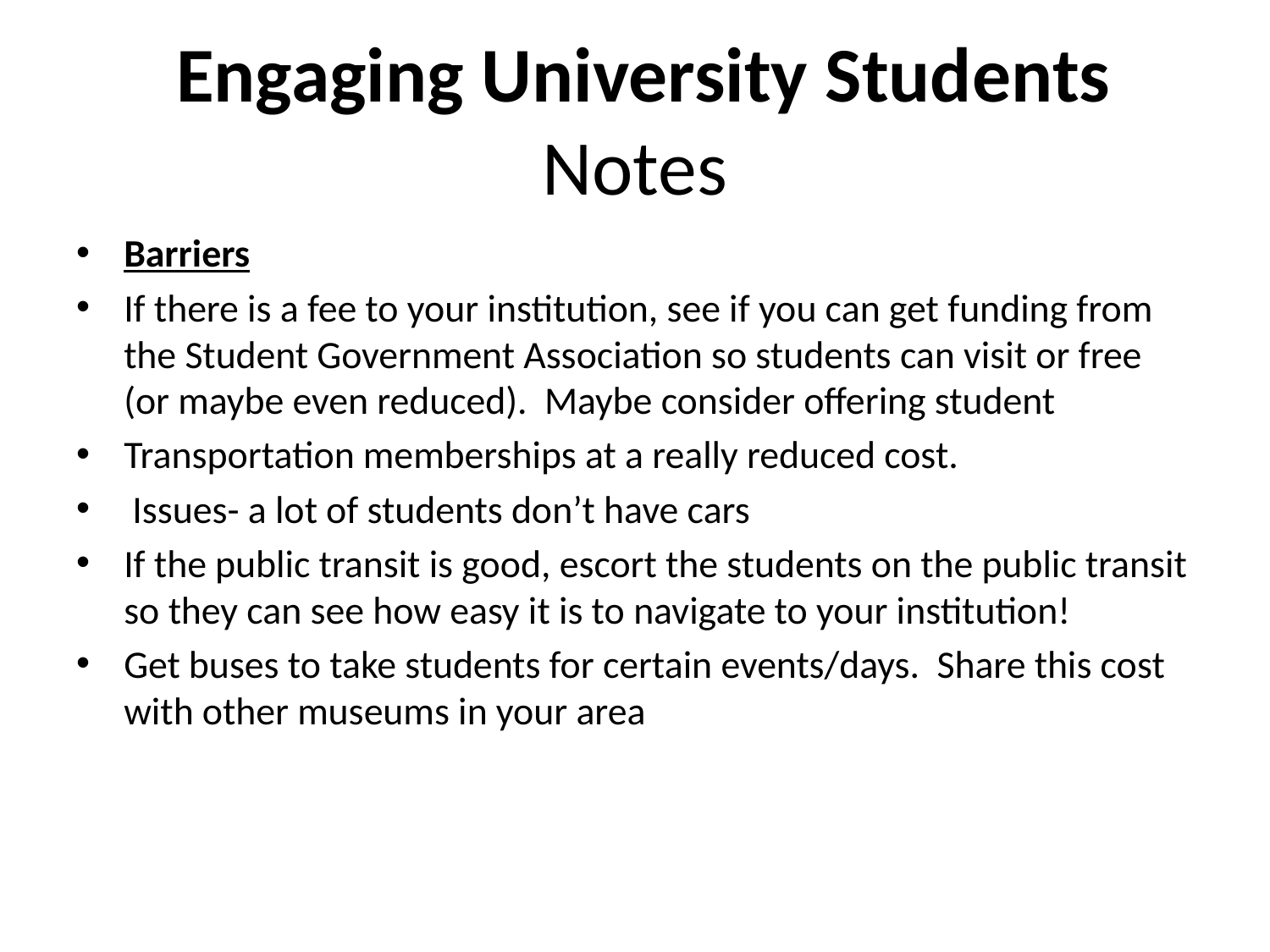

# Engaging University Students Notes
Barriers
If there is a fee to your institution, see if you can get funding from the Student Government Association so students can visit or free (or maybe even reduced).  Maybe consider offering student
Transportation memberships at a really reduced cost.
 Issues- a lot of students don’t have cars
If the public transit is good, escort the students on the public transit so they can see how easy it is to navigate to your institution!
Get buses to take students for certain events/days.  Share this cost with other museums in your area